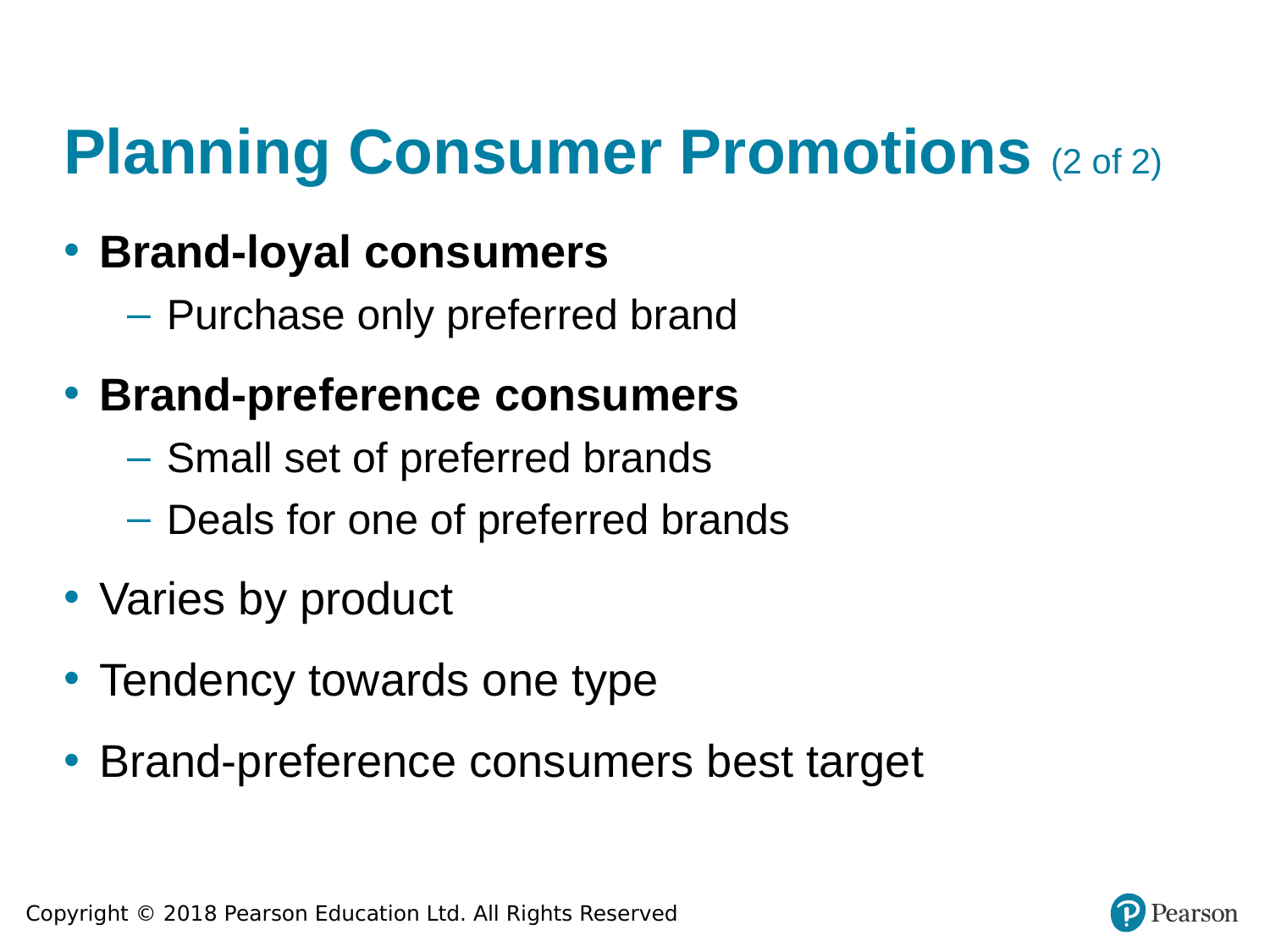

# Planning Consumer Promotions (2 of 2)
Brand-loyal consumers
Purchase only preferred brand
Brand-preference consumers
Small set of preferred brands
Deals for one of preferred brands
Varies by product
Tendency towards one type
Brand-preference consumers best target